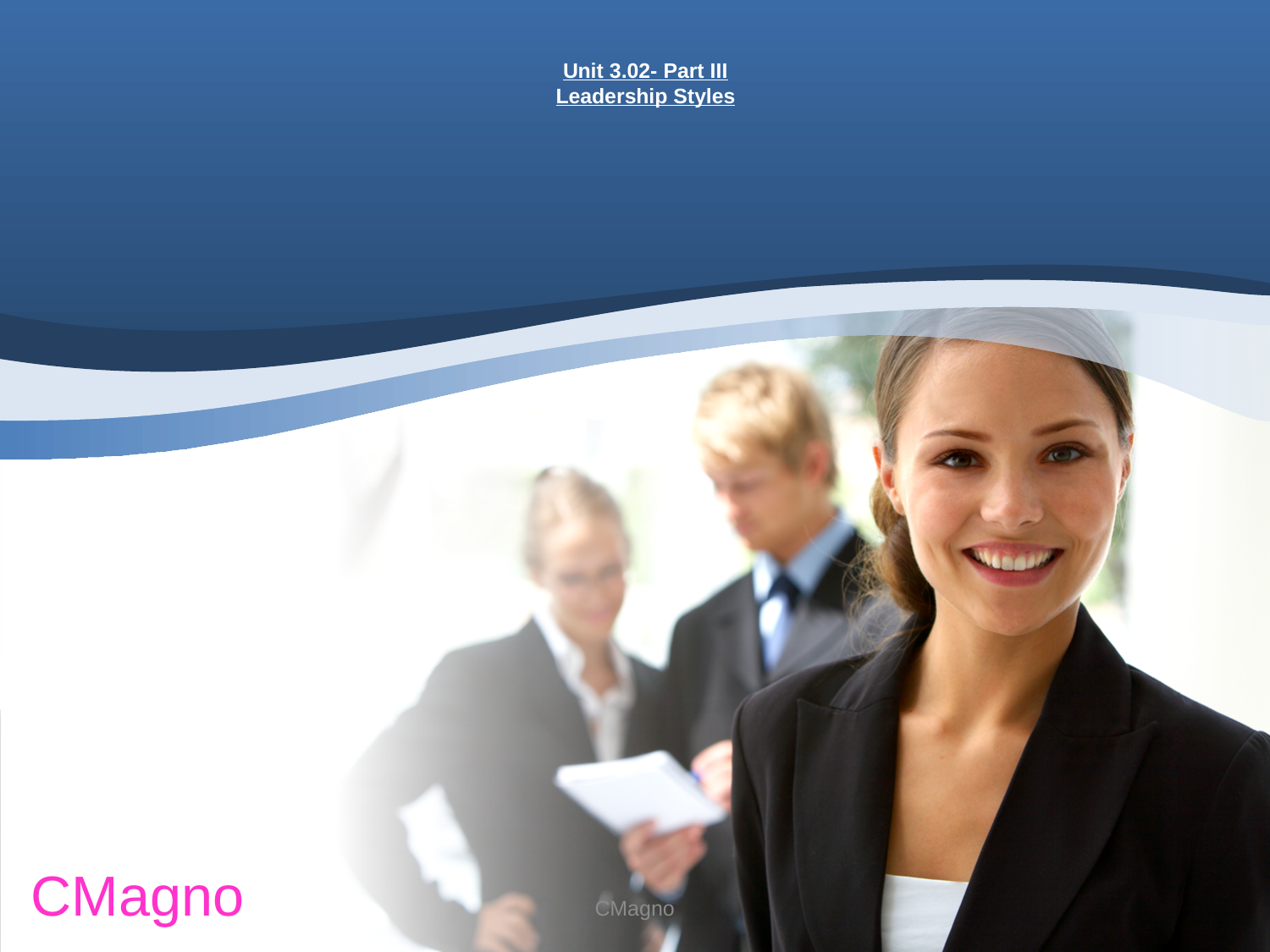

# Unit 3.02- Part III Leadership Styles
CMagno
CMagno